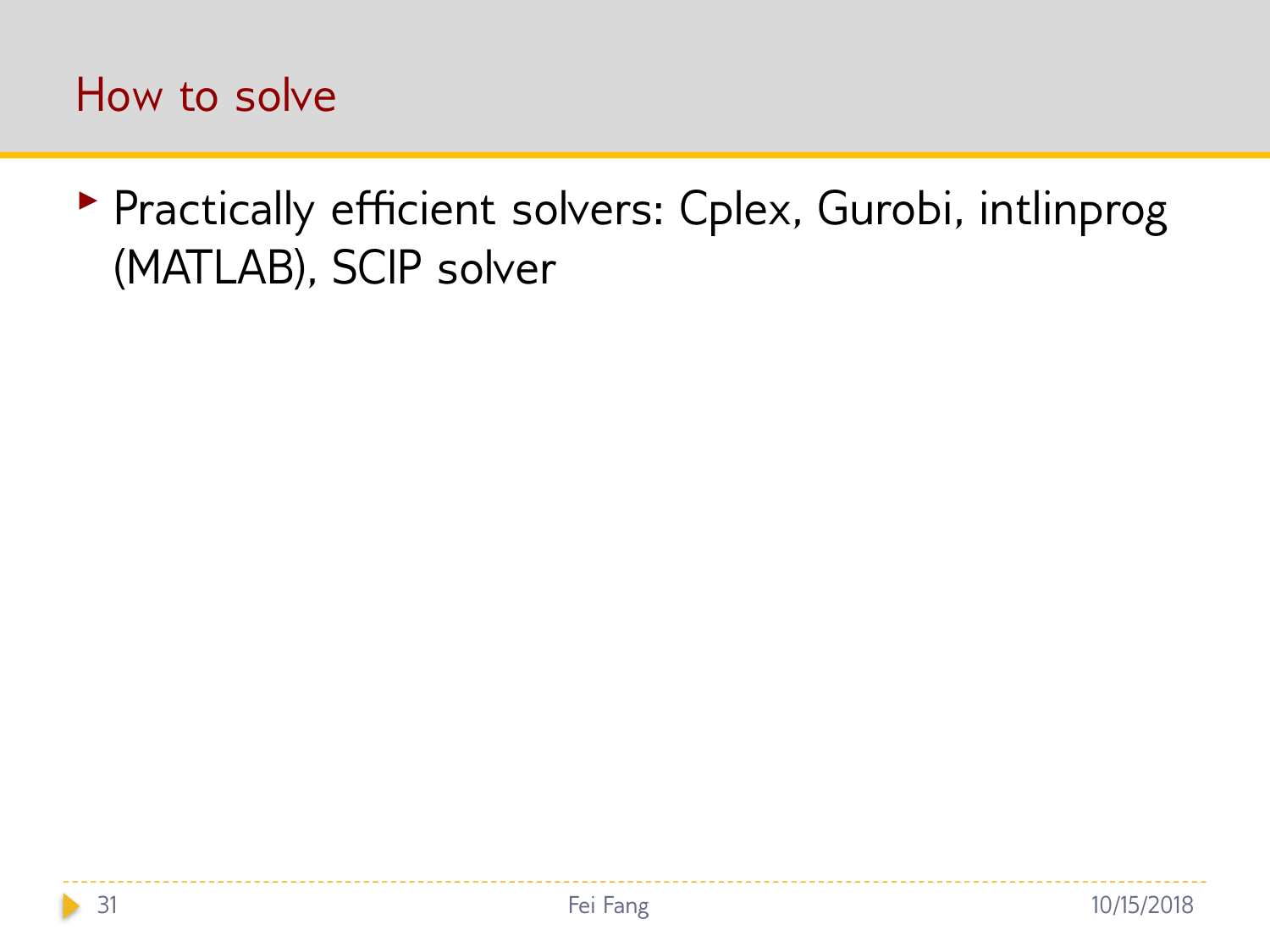

# How to solve
Practically efficient solvers: Cplex, Gurobi, intlinprog (MATLAB), SCIP solver

31
Fei Fang
10/15/2018